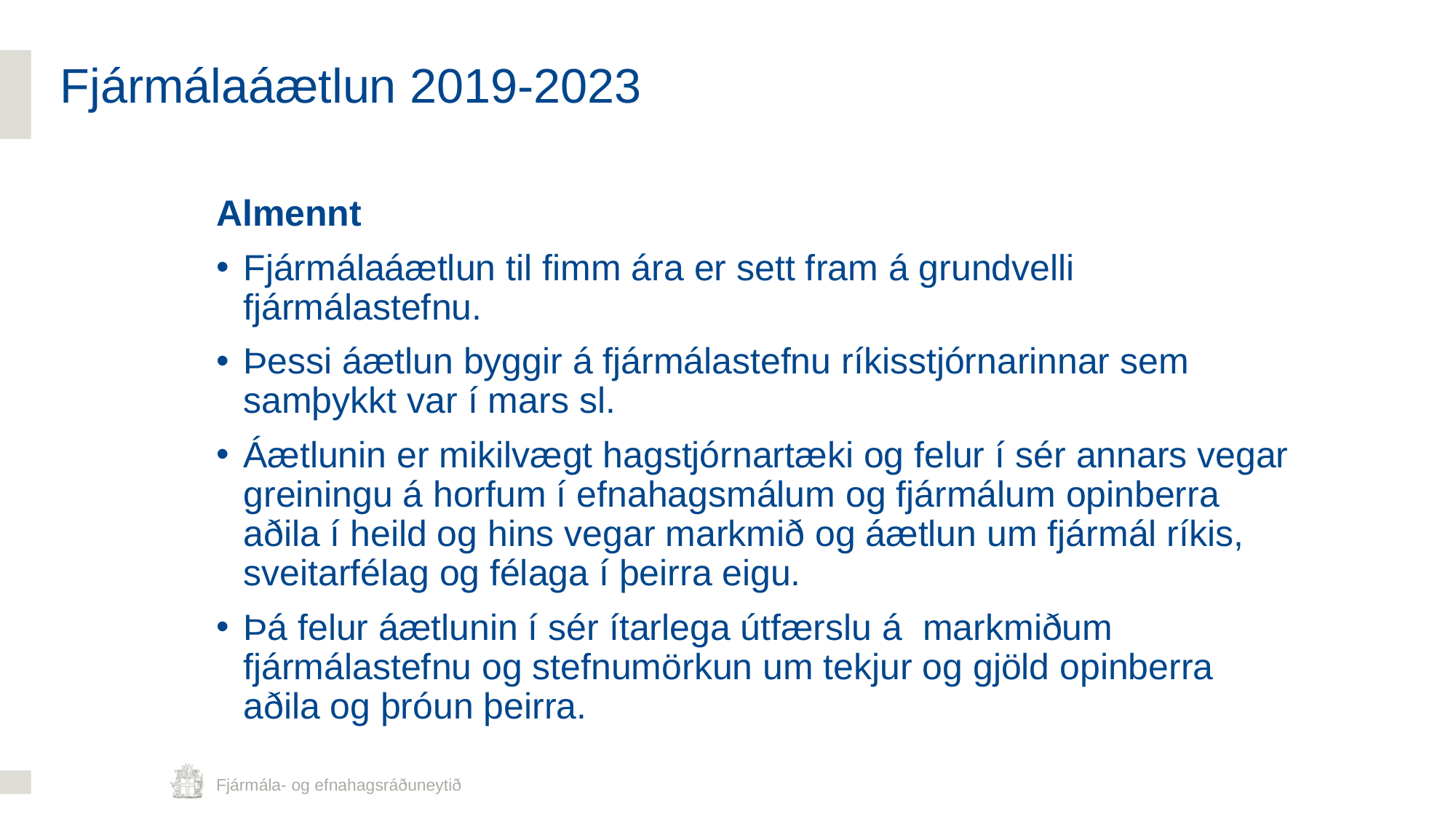

Fjármálaáætlun 2019-2023
Almennt
Fjármálaáætlun til fimm ára er sett fram á grundvelli fjármálastefnu.
Þessi áætlun byggir á fjármálastefnu ríkisstjórnarinnar sem samþykkt var í mars sl.
Áætlunin er mikilvægt hagstjórnartæki og felur í sér annars vegar greiningu á horfum í efnahagsmálum og fjármálum opinberra aðila í heild og hins vegar markmið og áætlun um fjármál ríkis, sveitarfélag og félaga í þeirra eigu.
Þá felur áætlunin í sér ítarlega útfærslu á  markmiðum fjármálastefnu og stefnumörkun um tekjur og gjöld opinberra aðila og þróun þeirra.